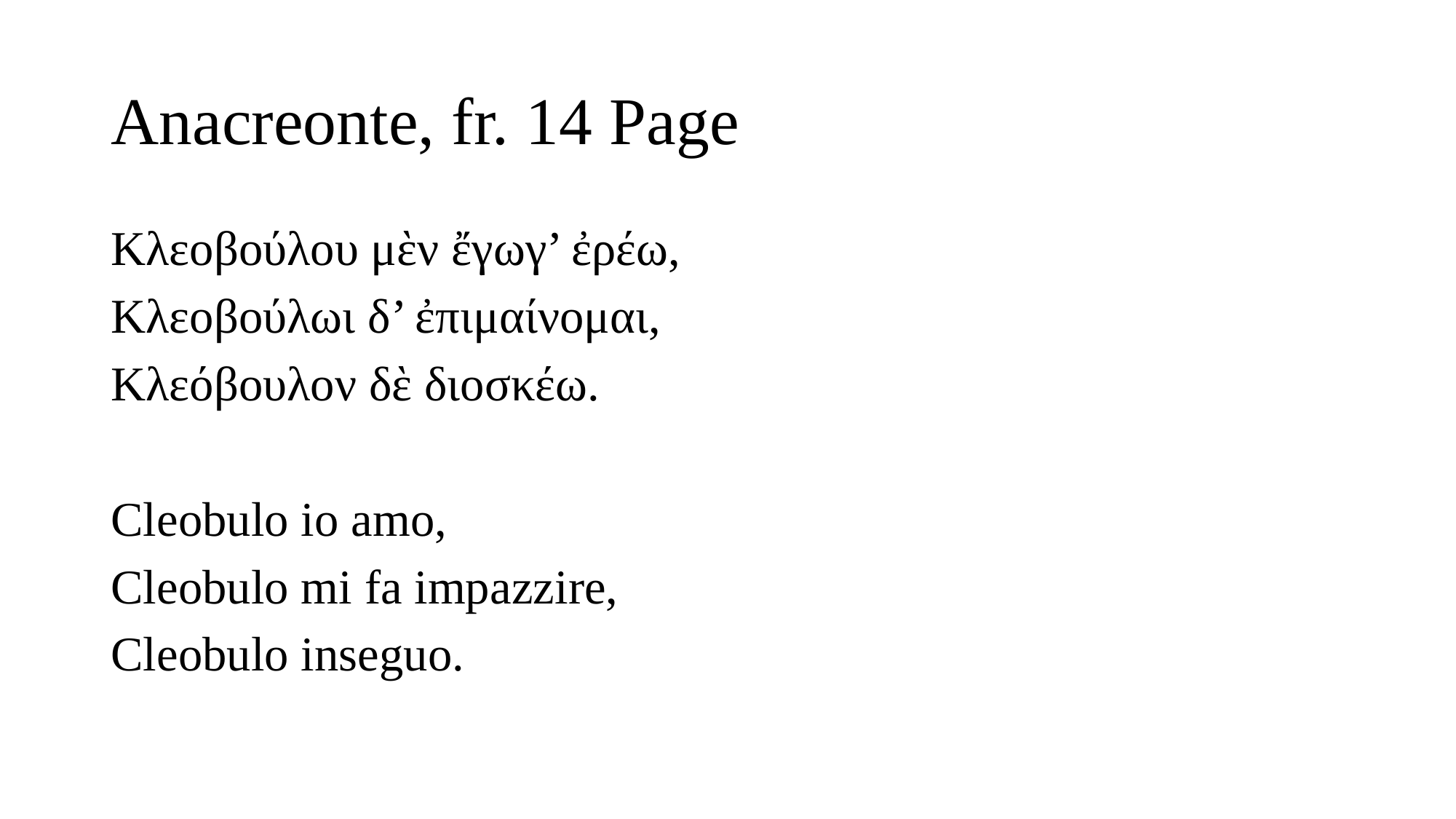

# Anacreonte, fr. 14 Page
Κλεοβούλου μὲν ἔγωγ’ ἐρέω,
Κλεοβούλωι δ’ ἐπιμαίνομαι,
Κλεόβουλον δὲ διοσκέω.

Cleobulo io amo,
Cleobulo mi fa impazzire,
Cleobulo inseguo.